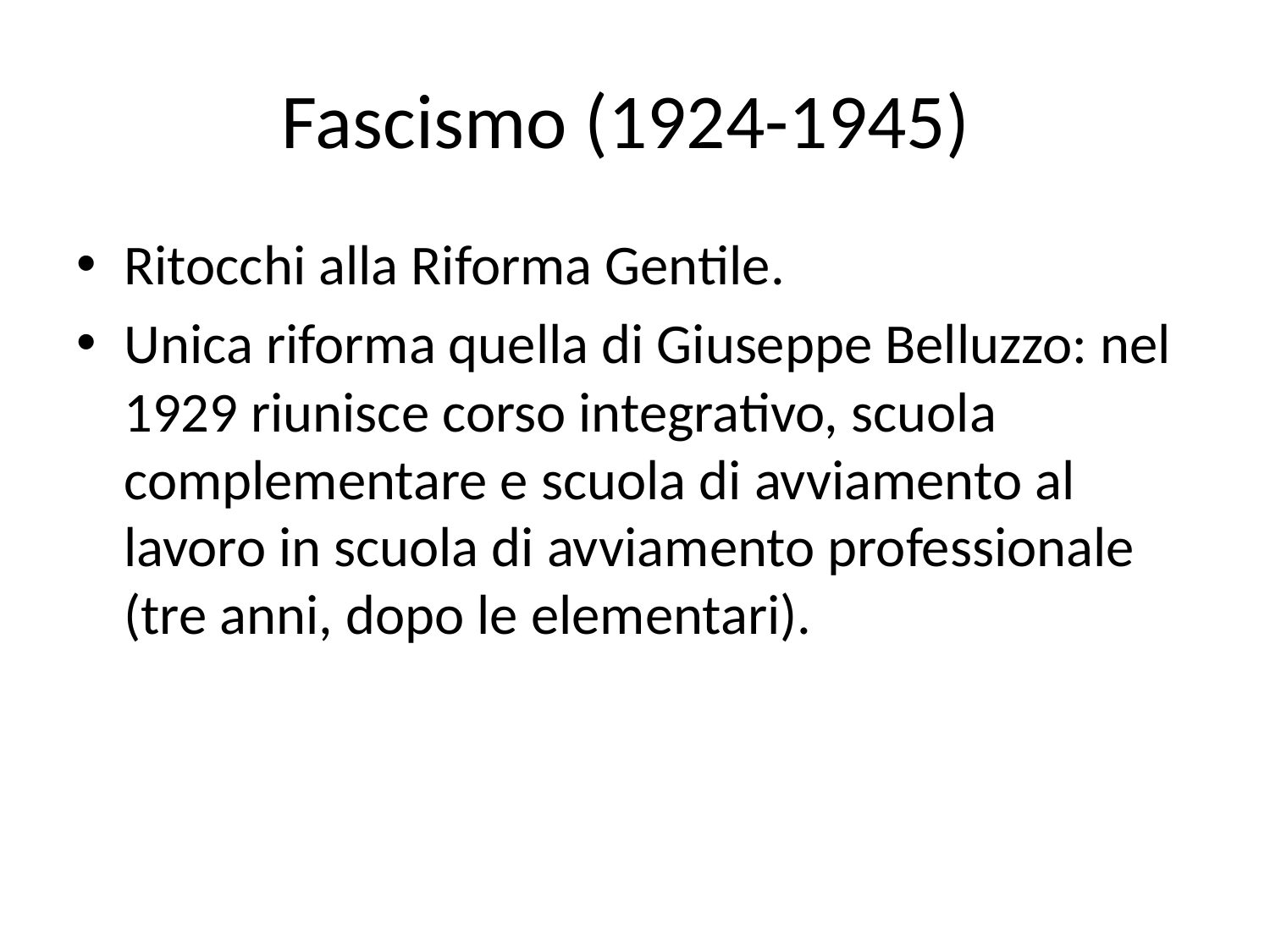

# Fascismo (1924-1945)
Ritocchi alla Riforma Gentile.
Unica riforma quella di Giuseppe Belluzzo: nel 1929 riunisce corso integrativo, scuola complementare e scuola di avviamento al lavoro in scuola di avviamento professionale (tre anni, dopo le elementari).